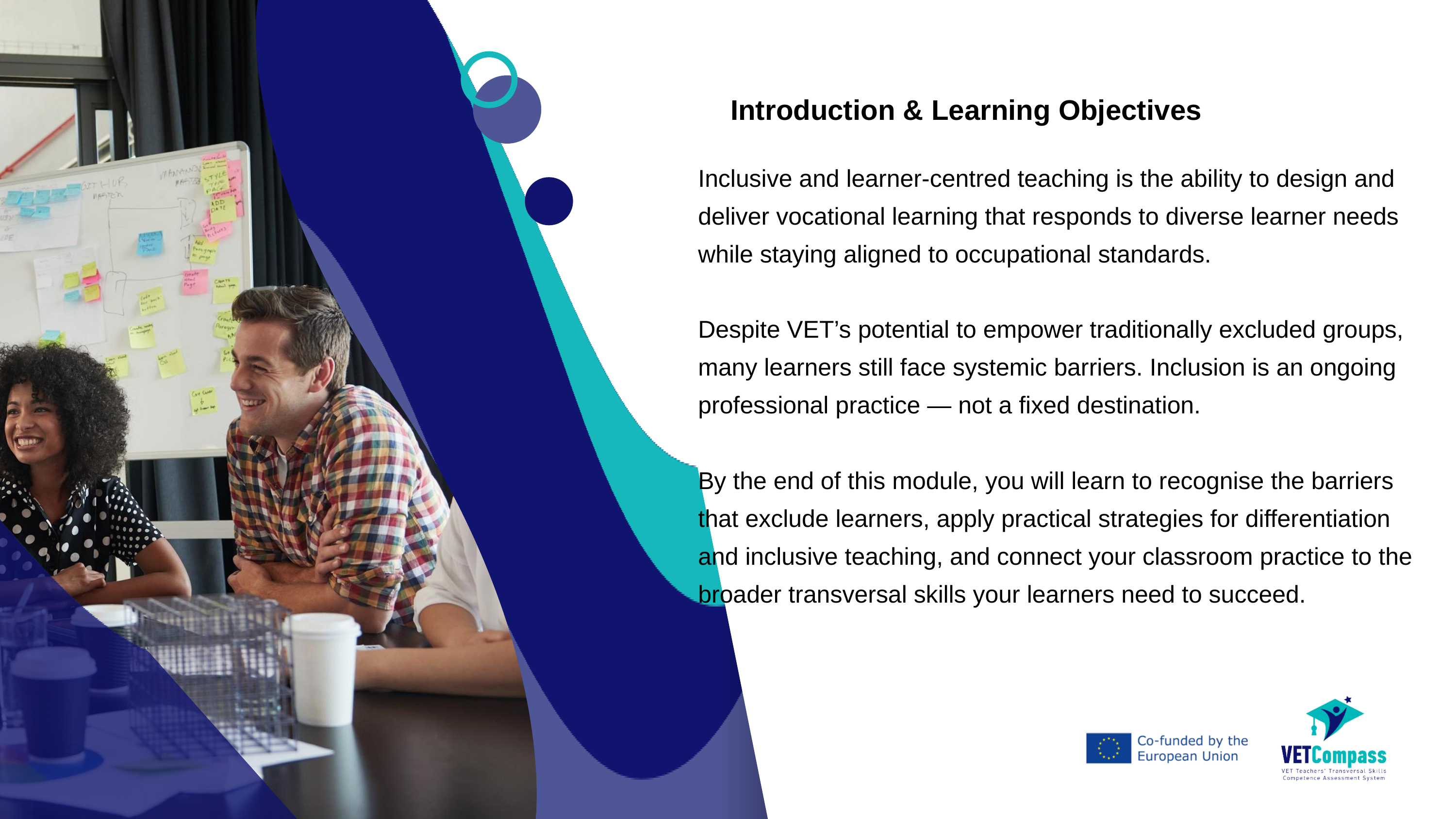

Introduction & Learning Objectives

Inclusive and learner-centred teaching is the ability to design and deliver vocational learning that responds to diverse learner needs while staying aligned to occupational standards.

Despite VET’s potential to empower traditionally excluded groups, many learners still face systemic barriers. Inclusion is an ongoing professional practice — not a fixed destination.

By the end of this module, you will learn to recognise the barriers that exclude learners, apply practical strategies for differentiation and inclusive teaching, and connect your classroom practice to the broader transversal skills your learners need to succeed.